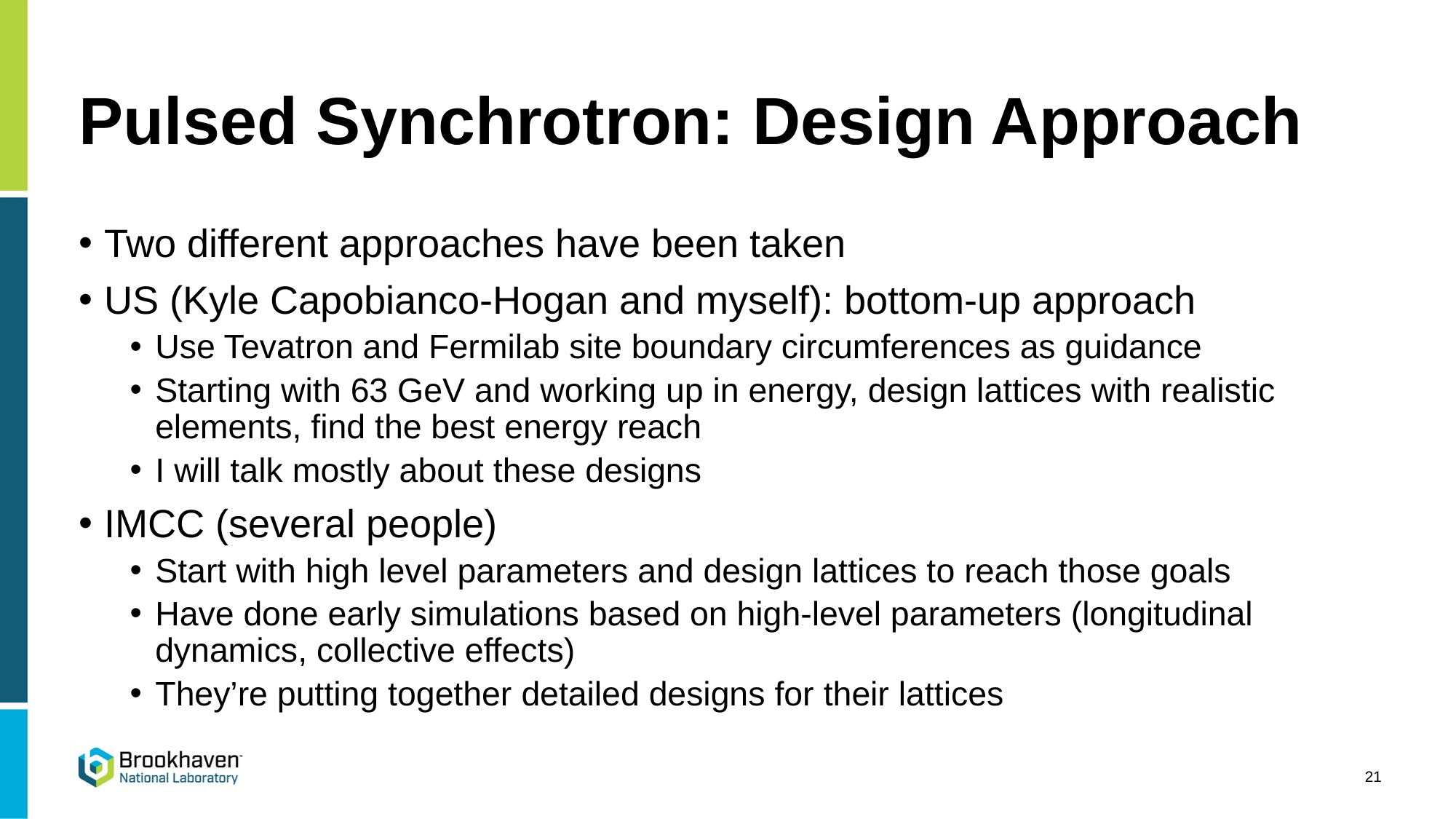

# Pulsed Synchrotron: Design Approach
Two different approaches have been taken
US (Kyle Capobianco-Hogan and myself): bottom-up approach
Use Tevatron and Fermilab site boundary circumferences as guidance
Starting with 63 GeV and working up in energy, design lattices with realistic elements, find the best energy reach
I will talk mostly about these designs
IMCC (several people)
Start with high level parameters and design lattices to reach those goals
Have done early simulations based on high-level parameters (longitudinal dynamics, collective effects)
They’re putting together detailed designs for their lattices
21